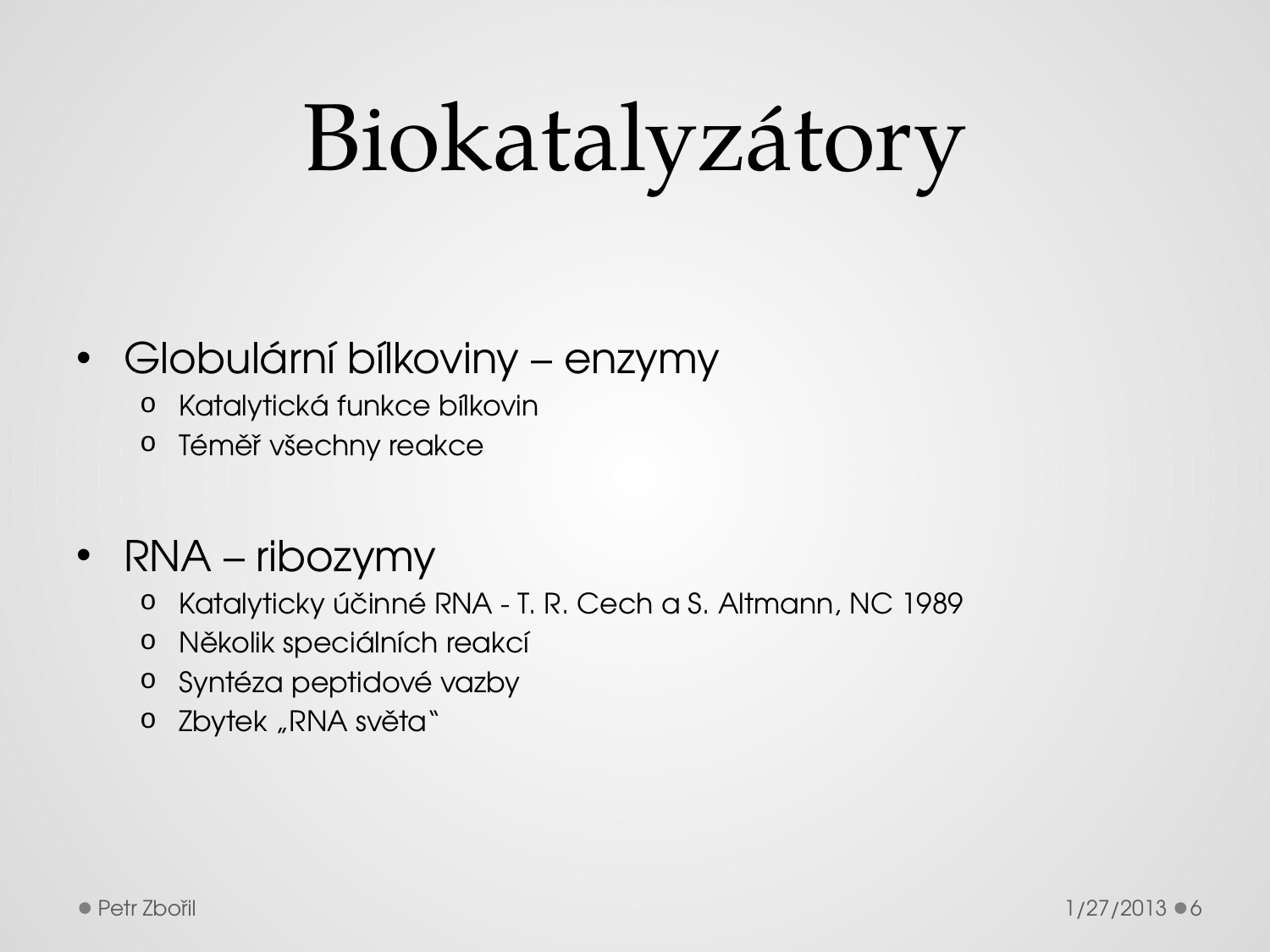

# Biokatalyzátory

Globulární bílkoviny – enzymy
Katalytická funkce bílkovin
Téměř všechny reakce

RNA – ribozymy
Katalyticky účinné RNA - T. R. Cech a S. Altmann, NC 1989
Několik speciálních reakcí
Syntéza peptidové vazby
Zbytek „RNA světa“

Petr Zbořil
1/27/2013
6